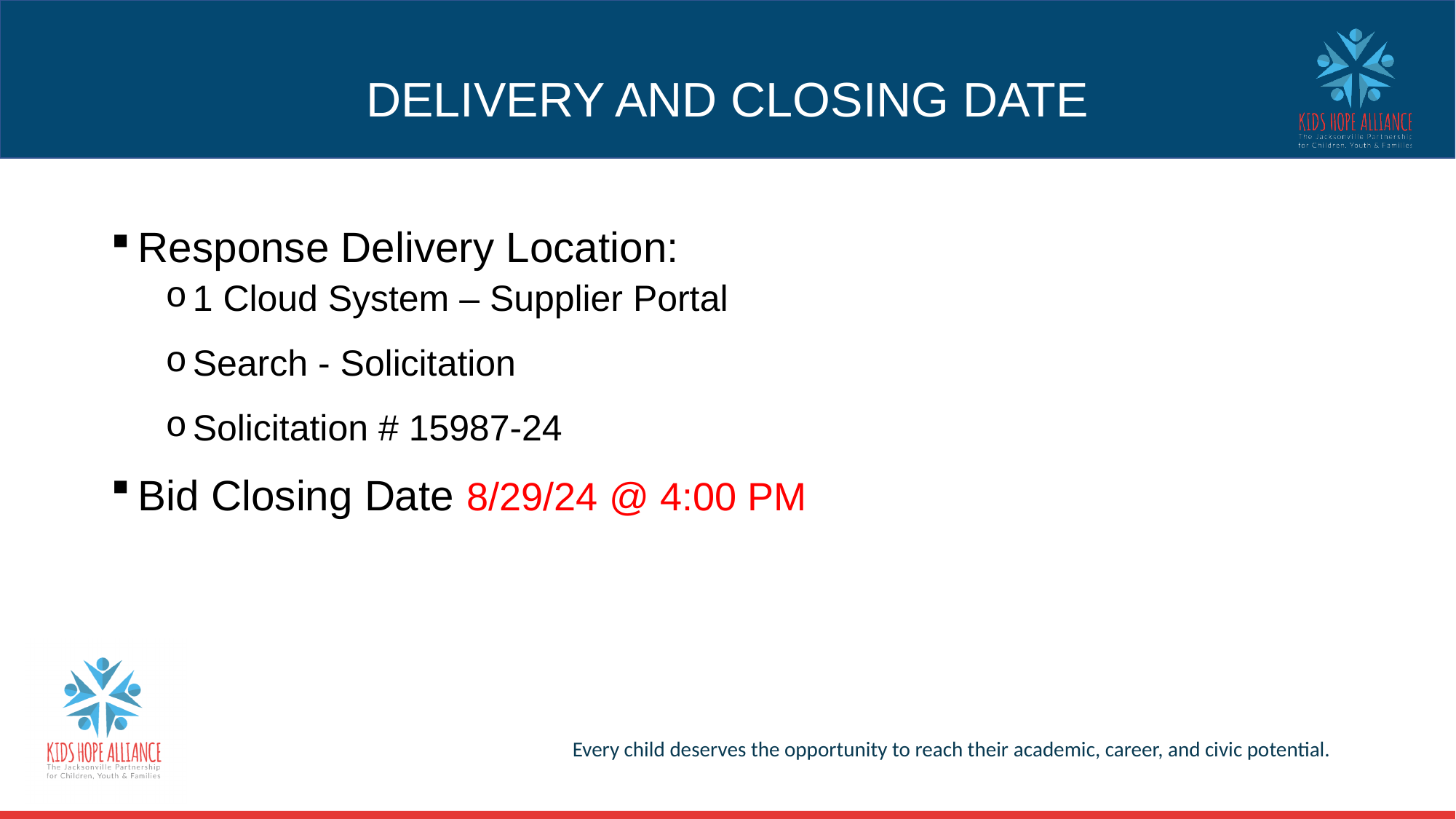

# DELIVERY AND CLOSING DATE
Response Delivery Location:
1 Cloud System – Supplier Portal
Search - Solicitation
Solicitation # 15987-24
Bid Closing Date 8/29/24 @ 4:00 PM